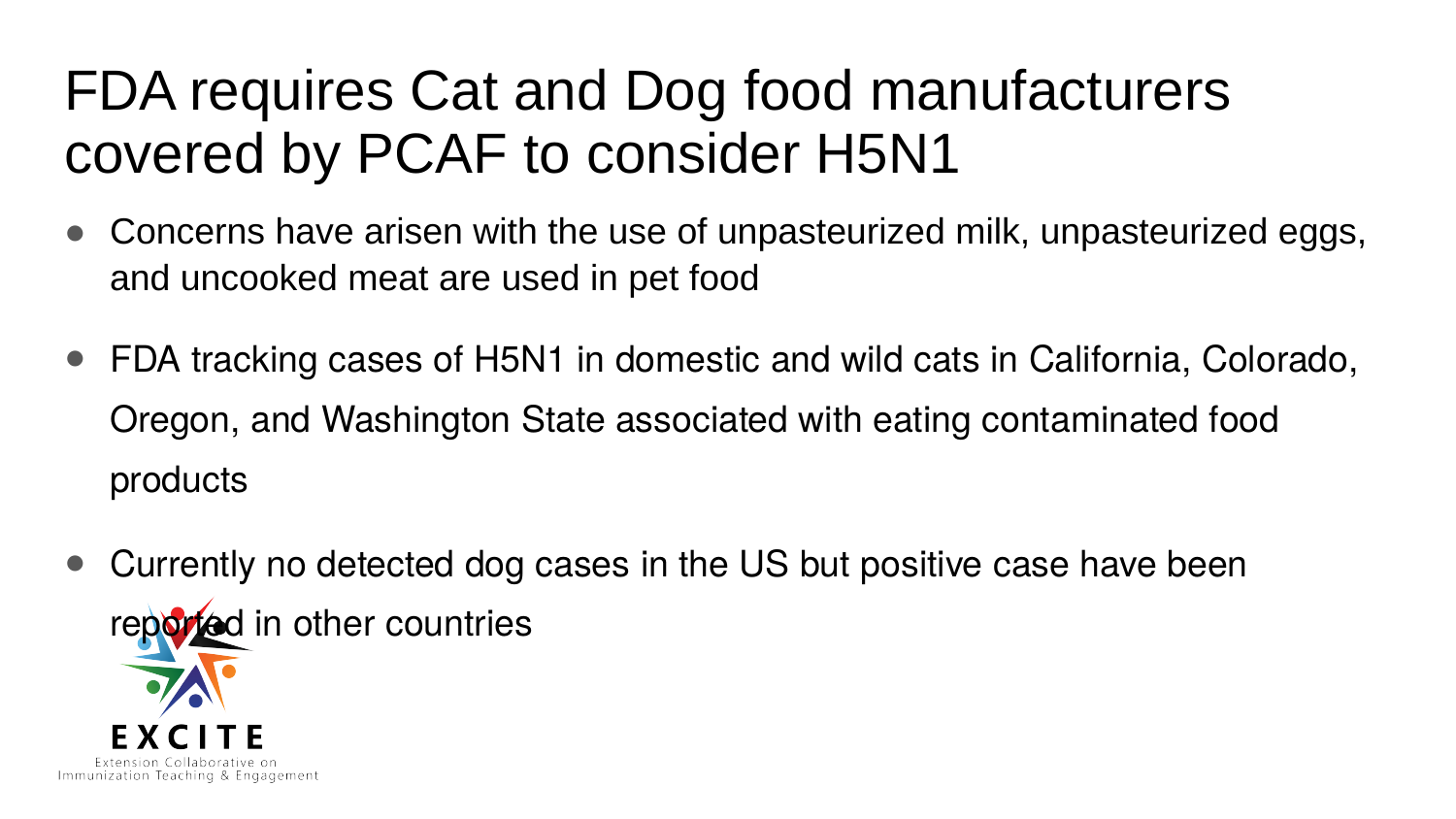

# FDA requires Cat and Dog food manufacturers covered by PCAF to consider H5N1
Concerns have arisen with the use of unpasteurized milk, unpasteurized eggs, and uncooked meat are used in pet food
FDA tracking cases of H5N1 in domestic and wild cats in California, Colorado, Oregon, and Washington State associated with eating contaminated food products
Currently no detected dog cases in the US but positive case have been reported in other countries